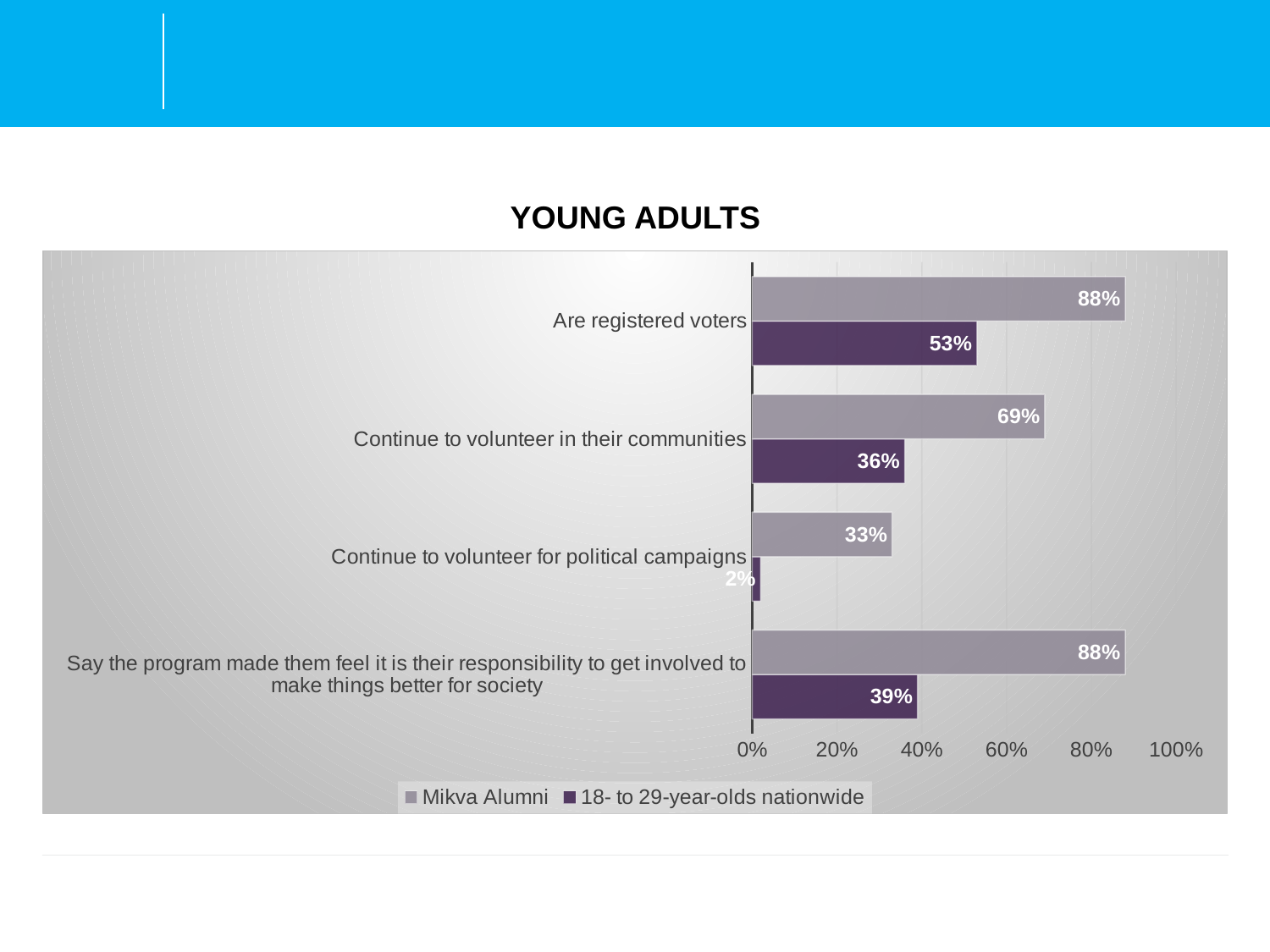

YOUNG ADULTS

### Chart

| Category | 18- to 29-year-olds nationwide | Mikva Alumni |
|---|---|---|
| Say the program made them feel it is their responsibility to get involved to make things better for society | 0.39 | 0.88 |
| Continue to volunteer for political campaigns | 0.02 | 0.33 |
| Continue to volunteer in their communities | 0.36 | 0.69 |
| Are registered voters | 0.53 | 0.88 |